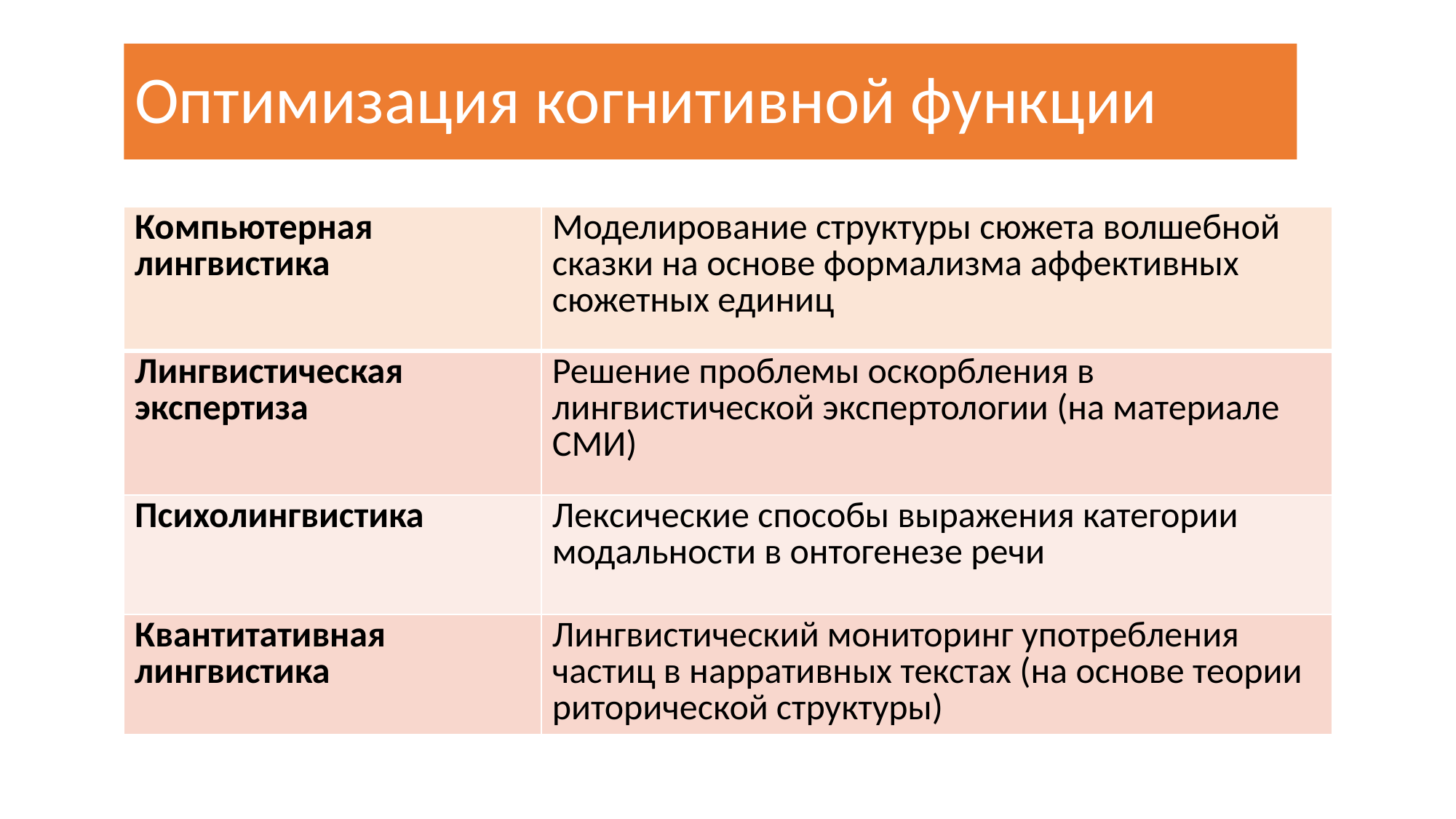

# Оптимизация когнитивной функции
| Компьютерная лингвистика | Моделирование структуры сюжета волшебной сказки на основе формализма аффективных сюжетных единиц |
| --- | --- |
| Лингвистическая экспертиза | Решение проблемы оскорбления в лингвистической экспертологии (на материале СМИ) |
| Психолингвистика | Лексические способы выражения категории модальности в онтогенезе речи |
| Квантитативная лингвистика | Лингвистический мониторинг употребления частиц в нарративных текстах (на основе теории риторической структуры) |